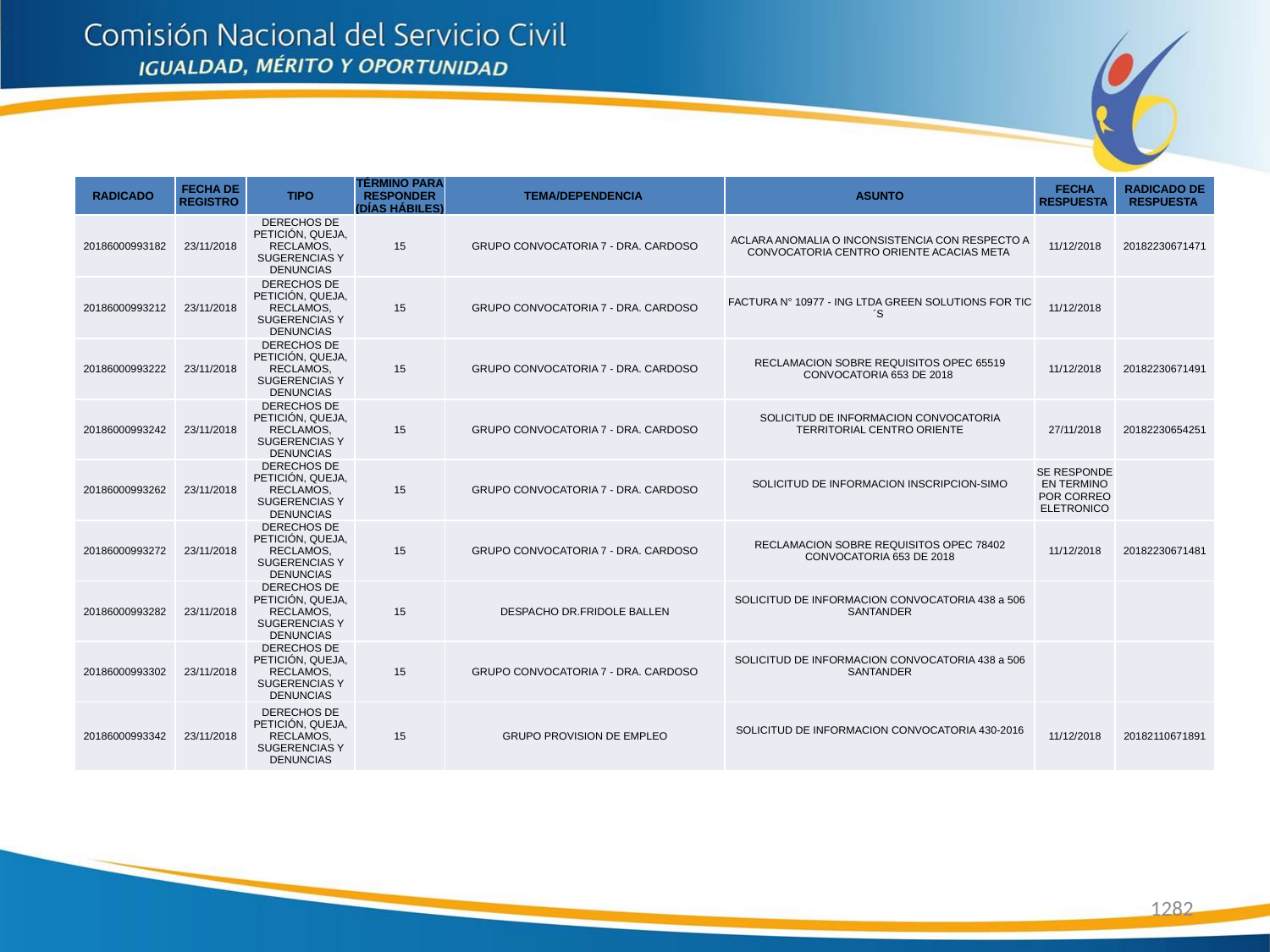

| RADICADO | FECHA DE REGISTRO | TIPO | TÉRMINO PARA RESPONDER (DÍAS HÁBILES) | TEMA/DEPENDENCIA | ASUNTO | FECHA RESPUESTA | RADICADO DE RESPUESTA |
| --- | --- | --- | --- | --- | --- | --- | --- |
| 20186000993182 | 23/11/2018 | DERECHOS DE PETICIÓN, QUEJA, RECLAMOS, SUGERENCIAS Y DENUNCIAS | 15 | GRUPO CONVOCATORIA 7 - DRA. CARDOSO | ACLARA ANOMALIA O INCONSISTENCIA CON RESPECTO A CONVOCATORIA CENTRO ORIENTE ACACIAS META | 11/12/2018 | 20182230671471 |
| 20186000993212 | 23/11/2018 | DERECHOS DE PETICIÓN, QUEJA, RECLAMOS, SUGERENCIAS Y DENUNCIAS | 15 | GRUPO CONVOCATORIA 7 - DRA. CARDOSO | FACTURA N° 10977 - ING LTDA GREEN SOLUTIONS FOR TIC´S | 11/12/2018 |  |
| 20186000993222 | 23/11/2018 | DERECHOS DE PETICIÓN, QUEJA, RECLAMOS, SUGERENCIAS Y DENUNCIAS | 15 | GRUPO CONVOCATORIA 7 - DRA. CARDOSO | RECLAMACION SOBRE REQUISITOS OPEC 65519 CONVOCATORIA 653 DE 2018 | 11/12/2018 | 20182230671491 |
| 20186000993242 | 23/11/2018 | DERECHOS DE PETICIÓN, QUEJA, RECLAMOS, SUGERENCIAS Y DENUNCIAS | 15 | GRUPO CONVOCATORIA 7 - DRA. CARDOSO | SOLICITUD DE INFORMACION CONVOCATORIA TERRITORIAL CENTRO ORIENTE | 27/11/2018 | 20182230654251 |
| 20186000993262 | 23/11/2018 | DERECHOS DE PETICIÓN, QUEJA, RECLAMOS, SUGERENCIAS Y DENUNCIAS | 15 | GRUPO CONVOCATORIA 7 - DRA. CARDOSO | SOLICITUD DE INFORMACION INSCRIPCION-SIMO | SE RESPONDE EN TERMINO POR CORREO ELETRONICO |  |
| 20186000993272 | 23/11/2018 | DERECHOS DE PETICIÓN, QUEJA, RECLAMOS, SUGERENCIAS Y DENUNCIAS | 15 | GRUPO CONVOCATORIA 7 - DRA. CARDOSO | RECLAMACION SOBRE REQUISITOS OPEC 78402 CONVOCATORIA 653 DE 2018 | 11/12/2018 | 20182230671481 |
| 20186000993282 | 23/11/2018 | DERECHOS DE PETICIÓN, QUEJA, RECLAMOS, SUGERENCIAS Y DENUNCIAS | 15 | DESPACHO DR.FRIDOLE BALLEN | SOLICITUD DE INFORMACION CONVOCATORIA 438 a 506 SANTANDER |  |  |
| 20186000993302 | 23/11/2018 | DERECHOS DE PETICIÓN, QUEJA, RECLAMOS, SUGERENCIAS Y DENUNCIAS | 15 | GRUPO CONVOCATORIA 7 - DRA. CARDOSO | SOLICITUD DE INFORMACION CONVOCATORIA 438 a 506 SANTANDER |  |  |
| 20186000993342 | 23/11/2018 | DERECHOS DE PETICIÓN, QUEJA, RECLAMOS, SUGERENCIAS Y DENUNCIAS | 15 | GRUPO PROVISION DE EMPLEO | SOLICITUD DE INFORMACION CONVOCATORIA 430-2016 | 11/12/2018 | 20182110671891 |
1282